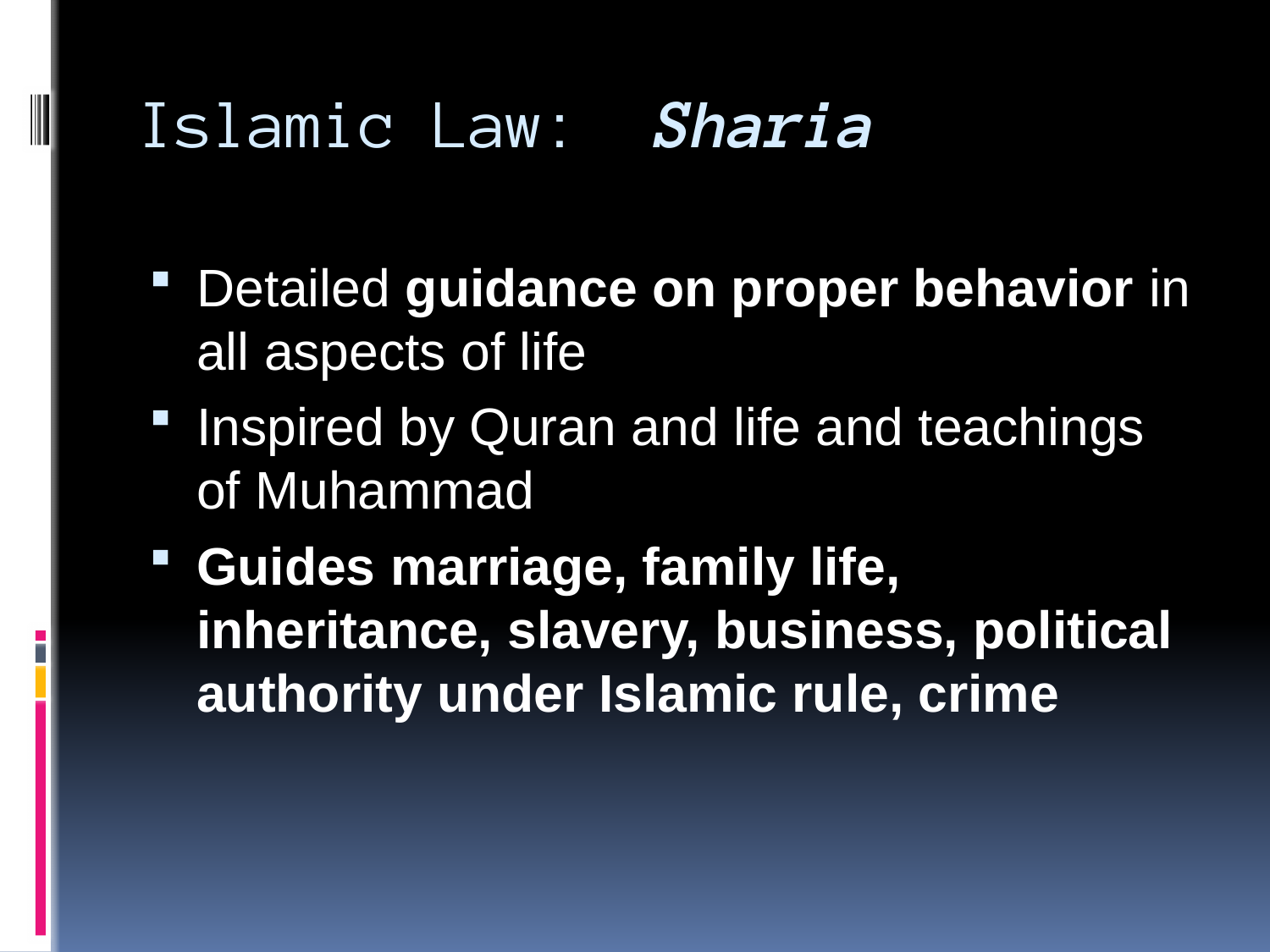

# Islamic Law:  Sharia
Detailed guidance on proper behavior in all aspects of life
Inspired by Quran and life and teachings of Muhammad
Guides marriage, family life, inheritance, slavery, business, political authority under Islamic rule, crime